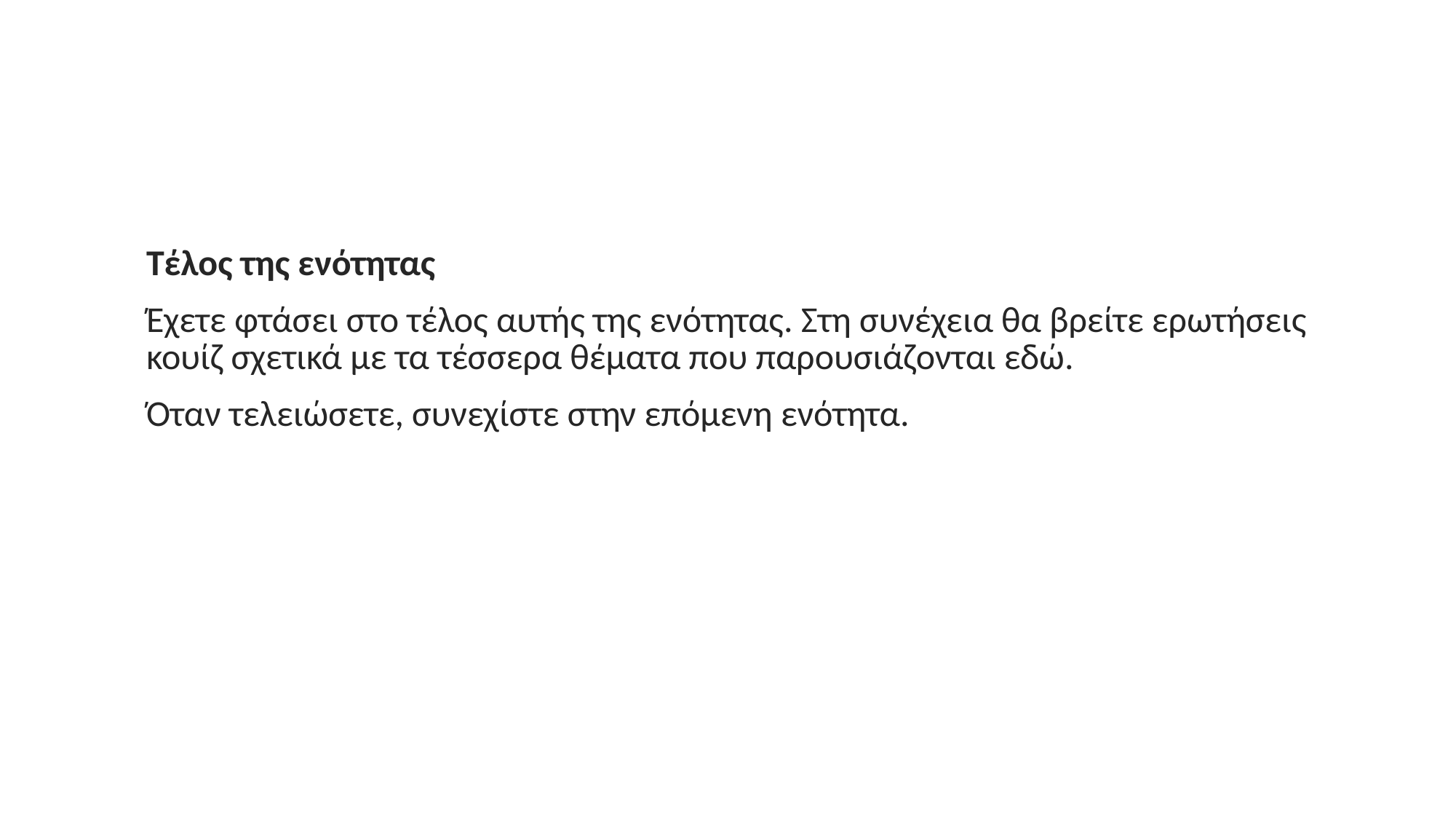

Τέλος της ενότητας
Έχετε φτάσει στο τέλος αυτής της ενότητας. Στη συνέχεια θα βρείτε ερωτήσεις κουίζ σχετικά με τα τέσσερα θέματα που παρουσιάζονται εδώ.
Όταν τελειώσετε, συνεχίστε στην επόμενη ενότητα.